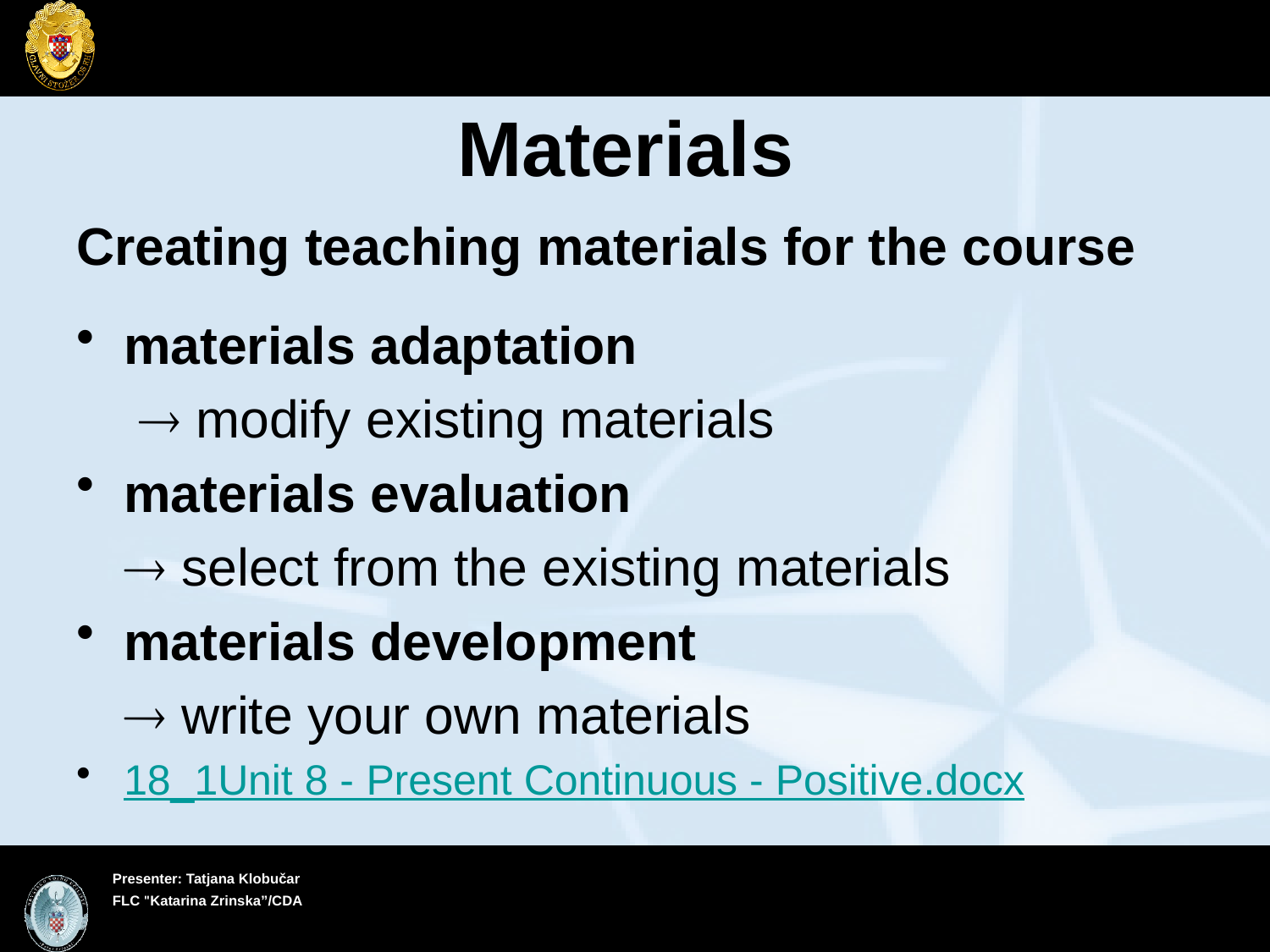

# Materials
Creating teaching materials for the course

materials adaptation
	 → modify existing materials
materials evaluation
	→ select from the existing materials
materials development
	→ write your own materials
18_1Unit 8 - Present Continuous - Positive.docx